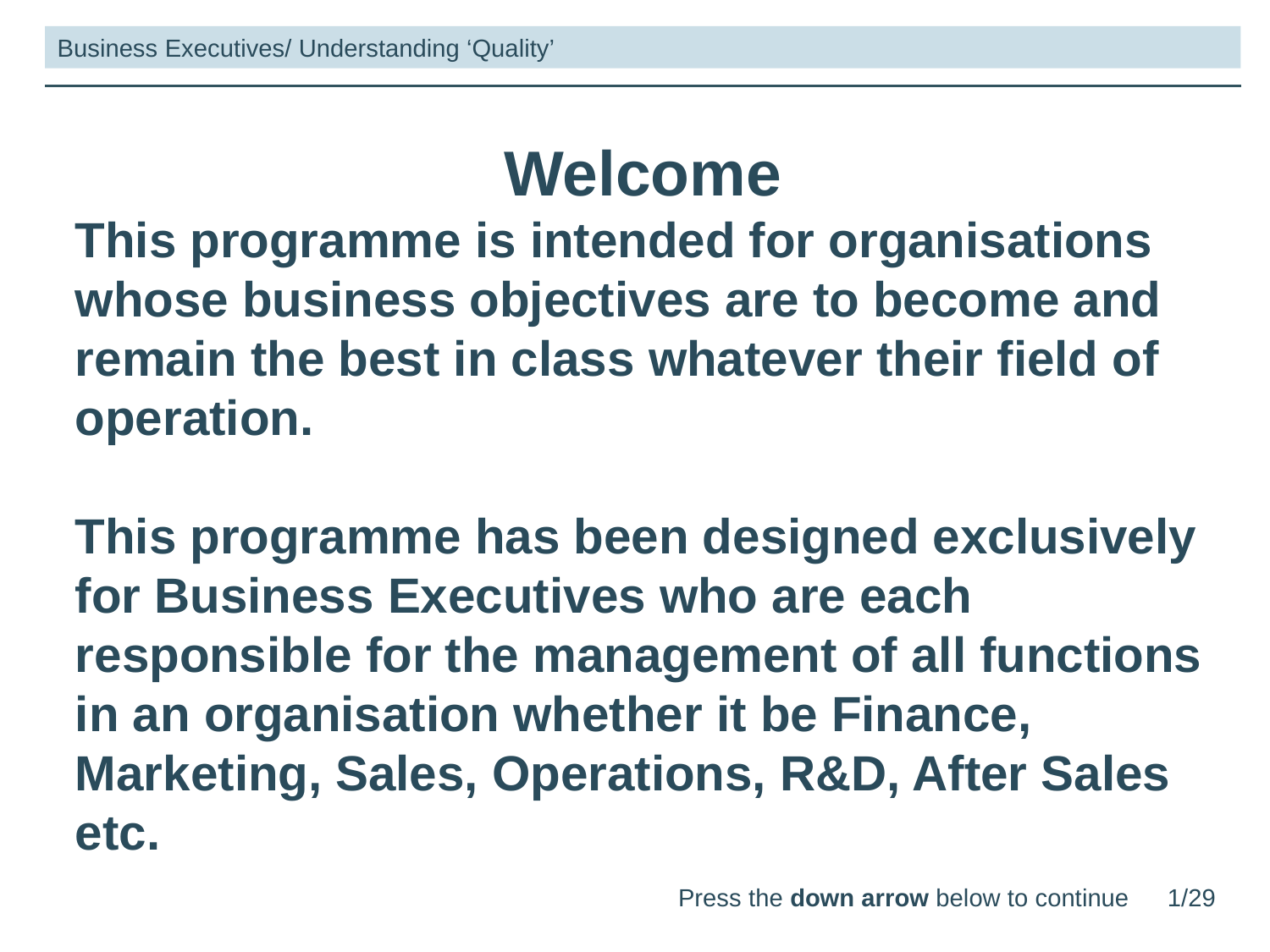

Business Executives/ Understanding ‘Quality’
Welcome
This programme is intended for organisations whose business objectives are to become and remain the best in class whatever their field of operation.

This programme has been designed exclusively for Business Executives who are each responsible for the management of all functions in an organisation whether it be Finance, Marketing, Sales, Operations, R&D, After Sales etc.
Press the down arrow below to continue
1/29